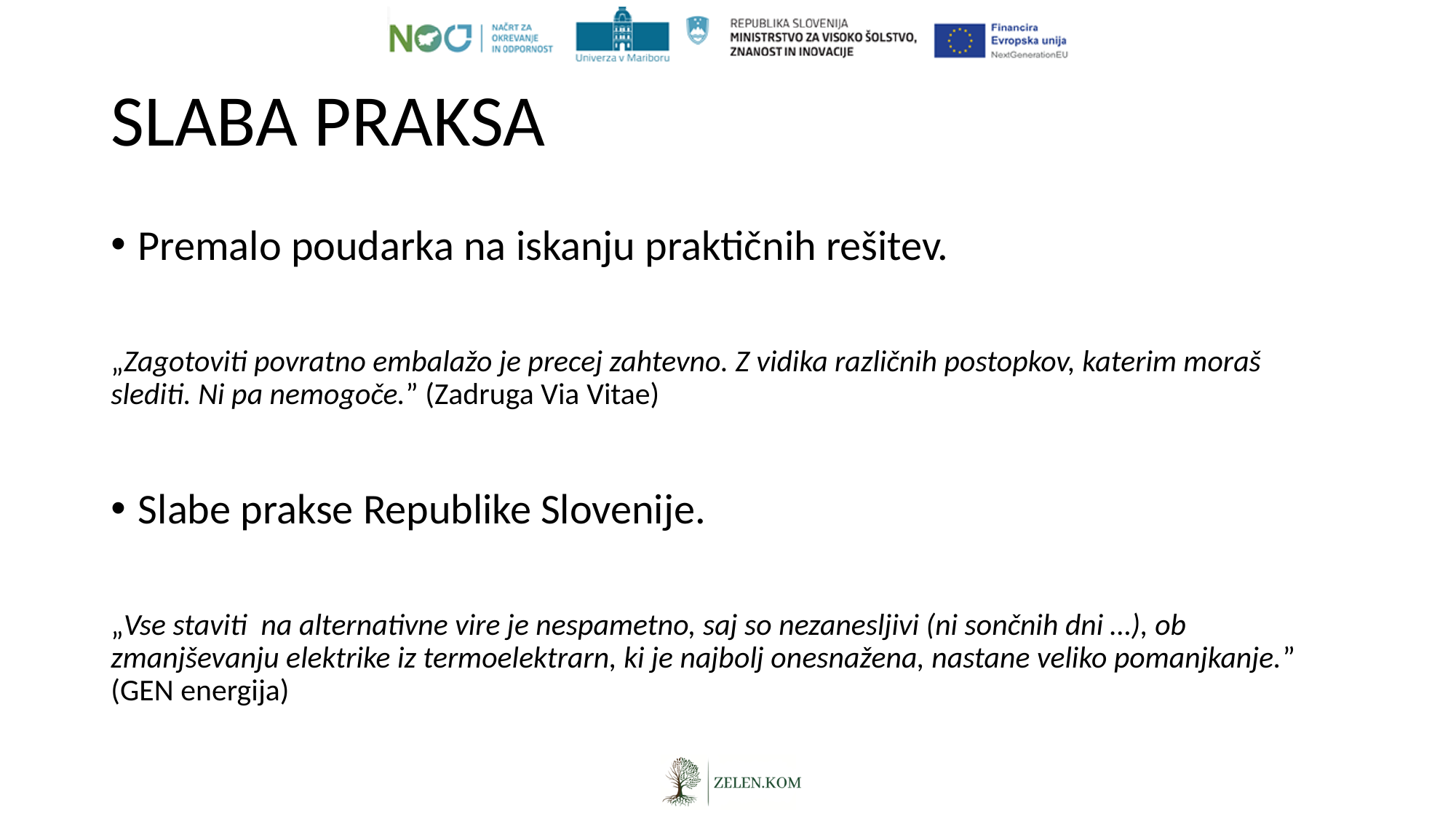

# SLABA PRAKSA
Premalo poudarka na iskanju praktičnih rešitev.

„Zagotoviti povratno embalažo je precej zahtevno. Z vidika različnih postopkov, katerim moraš slediti. Ni pa nemogoče.” (Zadruga Via Vitae)

Slabe prakse Republike Slovenije.

„Vse staviti  na alternativne vire je nespametno, saj so nezanesljivi (ni sončnih dni …), ob zmanjševanju elektrike iz termoelektrarn, ki je najbolj onesnažena, nastane veliko pomanjkanje.” (GEN energija)